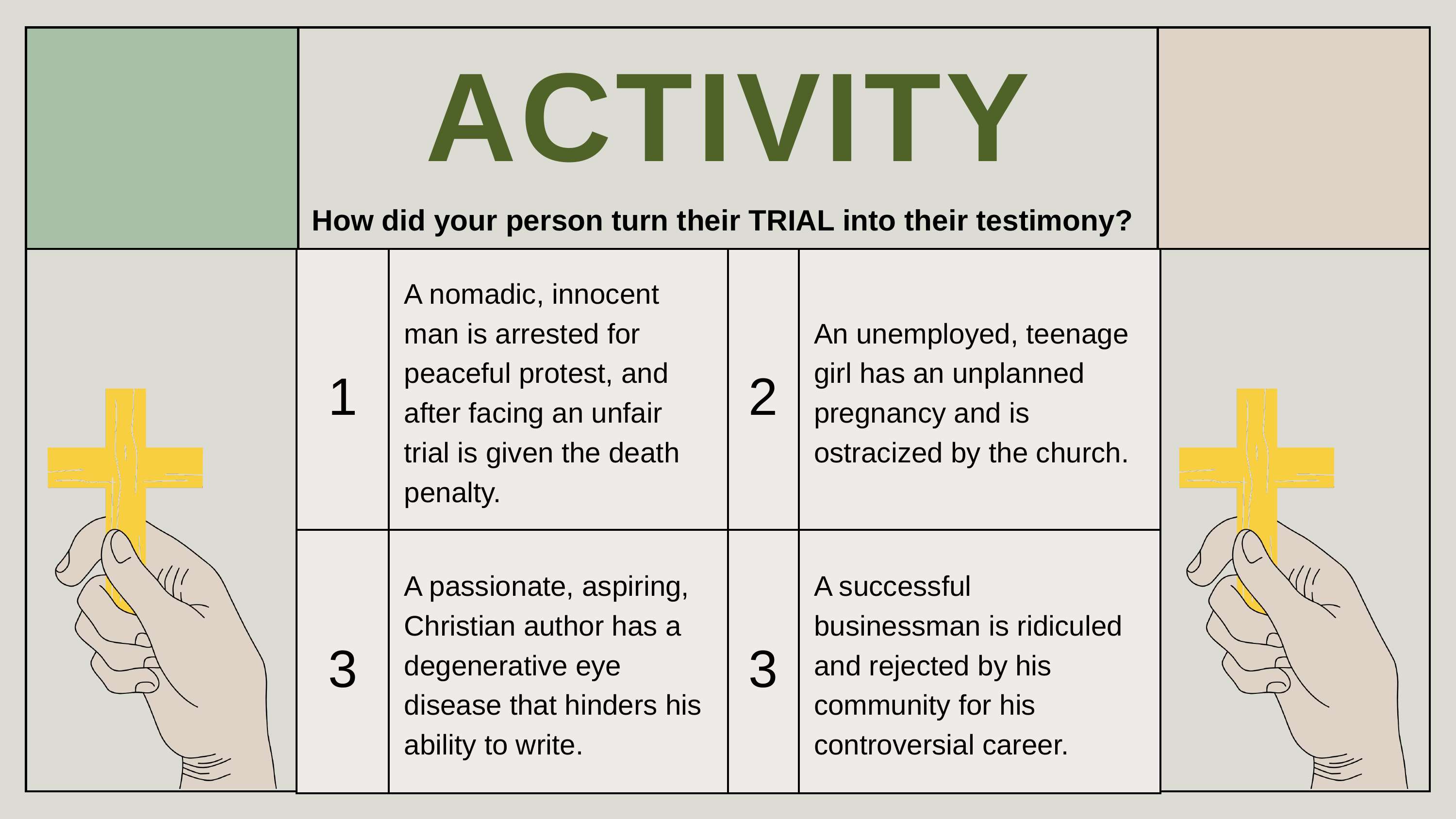

ACTIVITY
How did your person turn their TRIAL into their testimony?
| 1 | A nomadic, innocent man is arrested for peaceful protest, and after facing an unfair trial is given the death penalty. | 2 | An unemployed, teenage girl has an unplanned pregnancy and is ostracized by the church. |
| --- | --- | --- | --- |
| 3 | A passionate, aspiring, Christian author has a degenerative eye disease that hinders his ability to write. | 3 | A successful businessman is ridiculed and rejected by his community for his controversial career. |